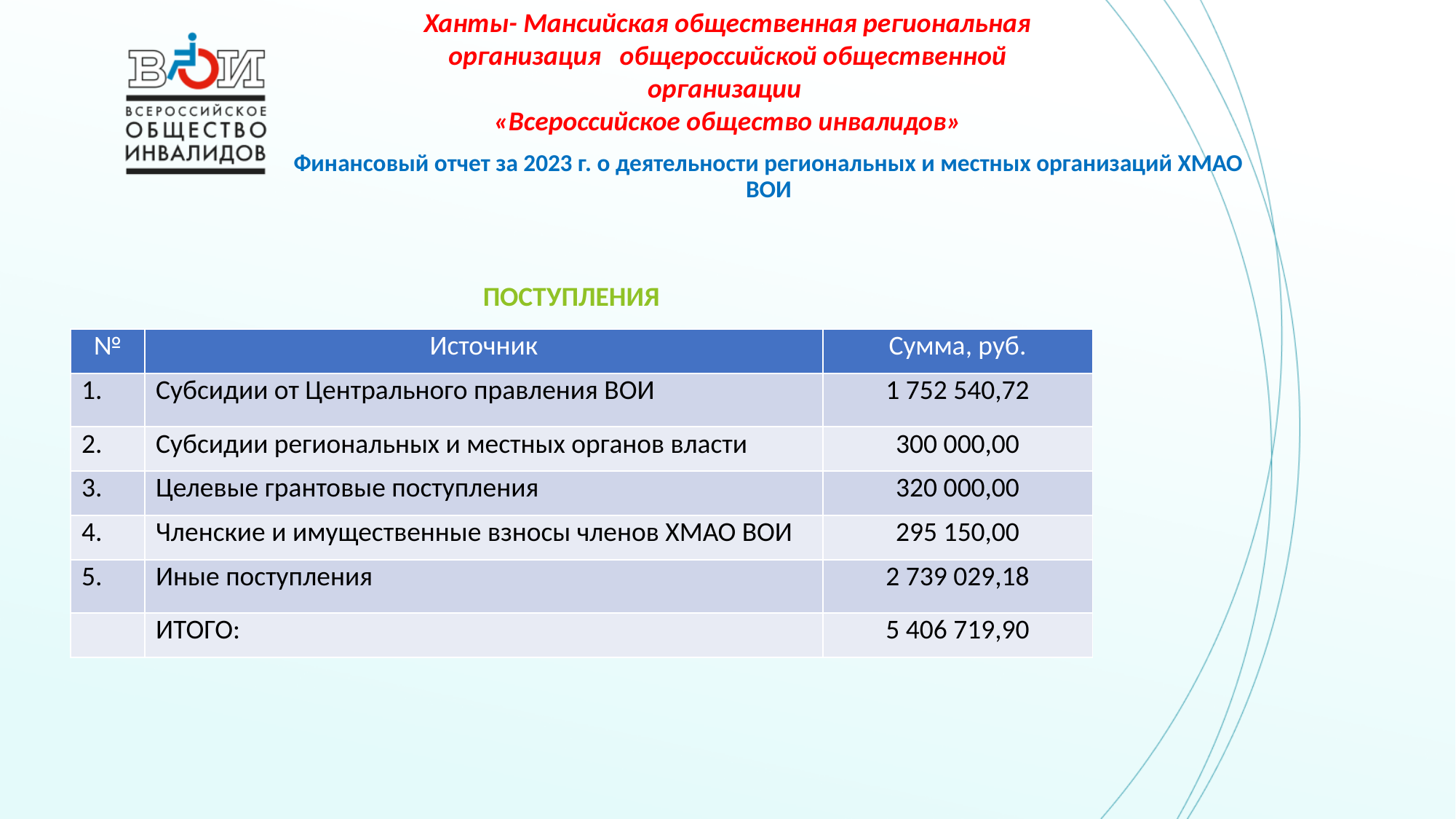

Ханты- Мансийская общественная региональная организация   общероссийской общественной организации
«Всероссийское общество инвалидов»

# Финансовый отчет за 2023 г. о деятельности региональных и местных организаций ХМАО ВОИ
ПОСТУПЛЕНИЯ
| № | Источник | Сумма, руб. |
| --- | --- | --- |
| 1. | Субсидии от Центрального правления ВОИ | 1 752 540,72 |
| 2. | Субсидии региональных и местных органов власти | 300 000,00 |
| 3. | Целевые грантовые поступления | 320 000,00 |
| 4. | Членские и имущественные взносы членов ХМАО ВОИ | 295 150,00 |
| 5. | Иные поступления | 2 739 029,18 |
|  | ИТОГО: | 5 406 719,90 |